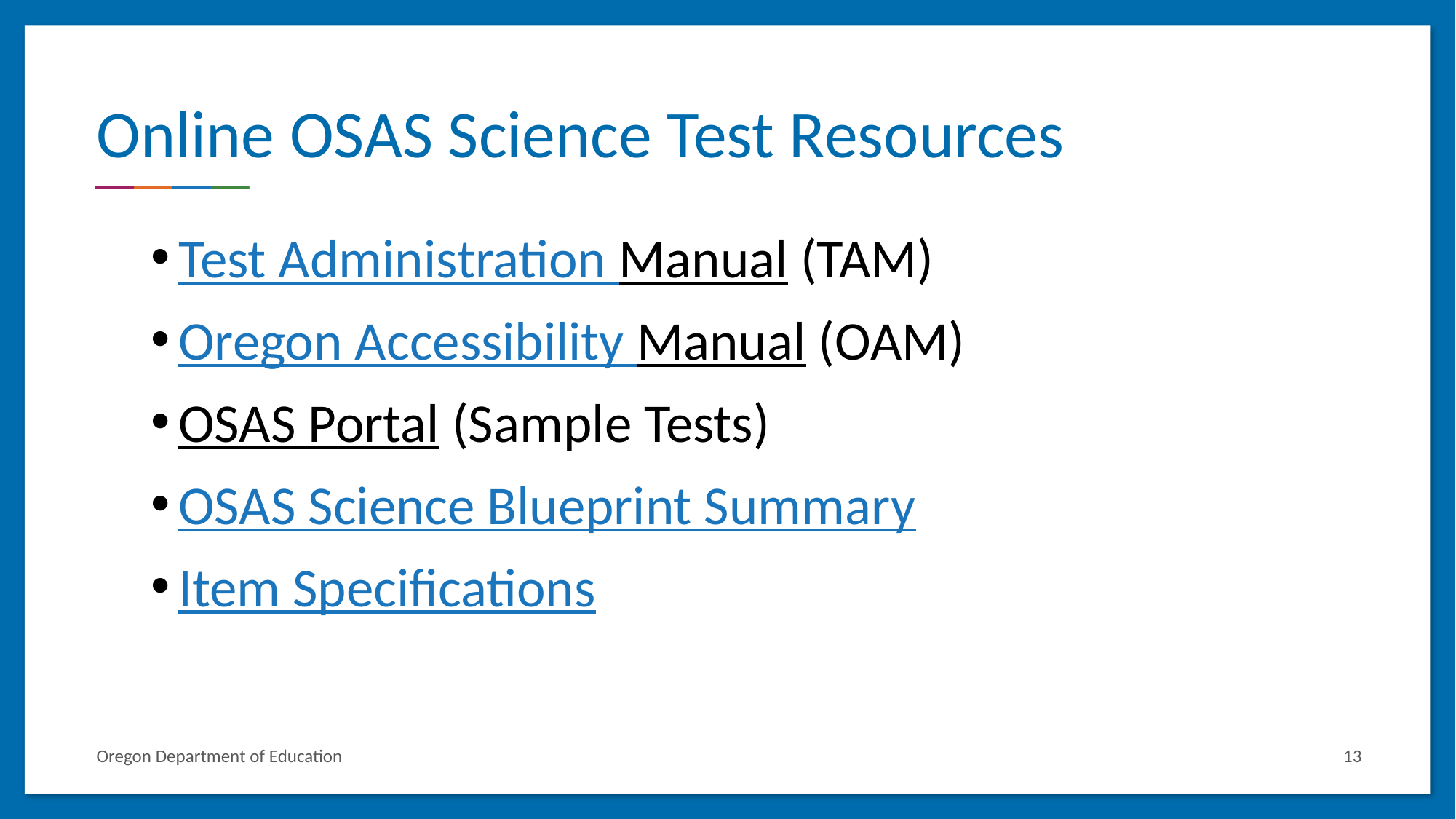

# Online OSAS Science Test Resources
Test Administration Manual (TAM)
Oregon Accessibility Manual (OAM)
OSAS Portal (Sample Tests)
OSAS Science Blueprint Summary
Item Specifications

Oregon Department of Education
13